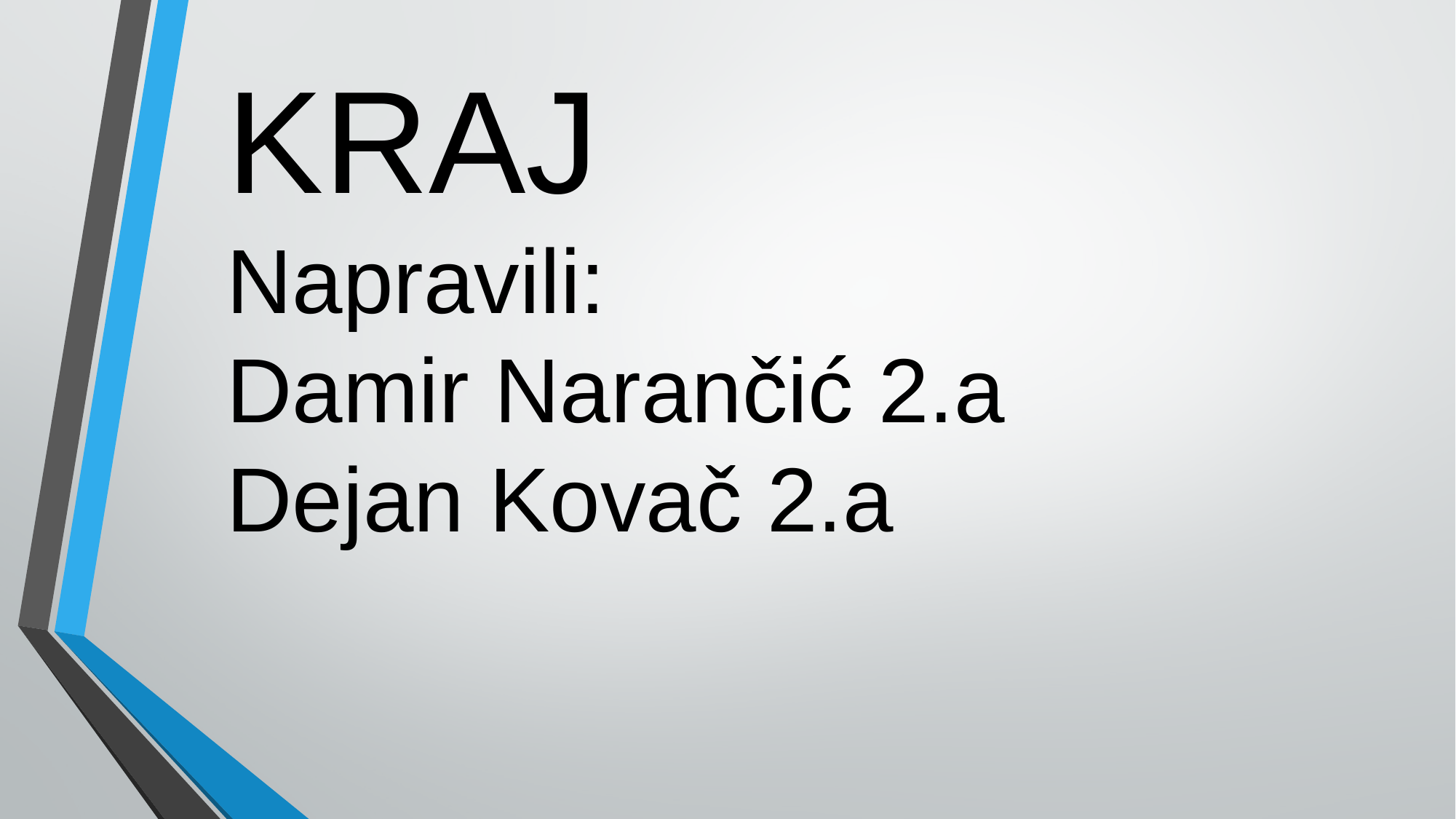

KRAJ
Napravili:
Damir Narančić 2.a
Dejan Kovač 2.a